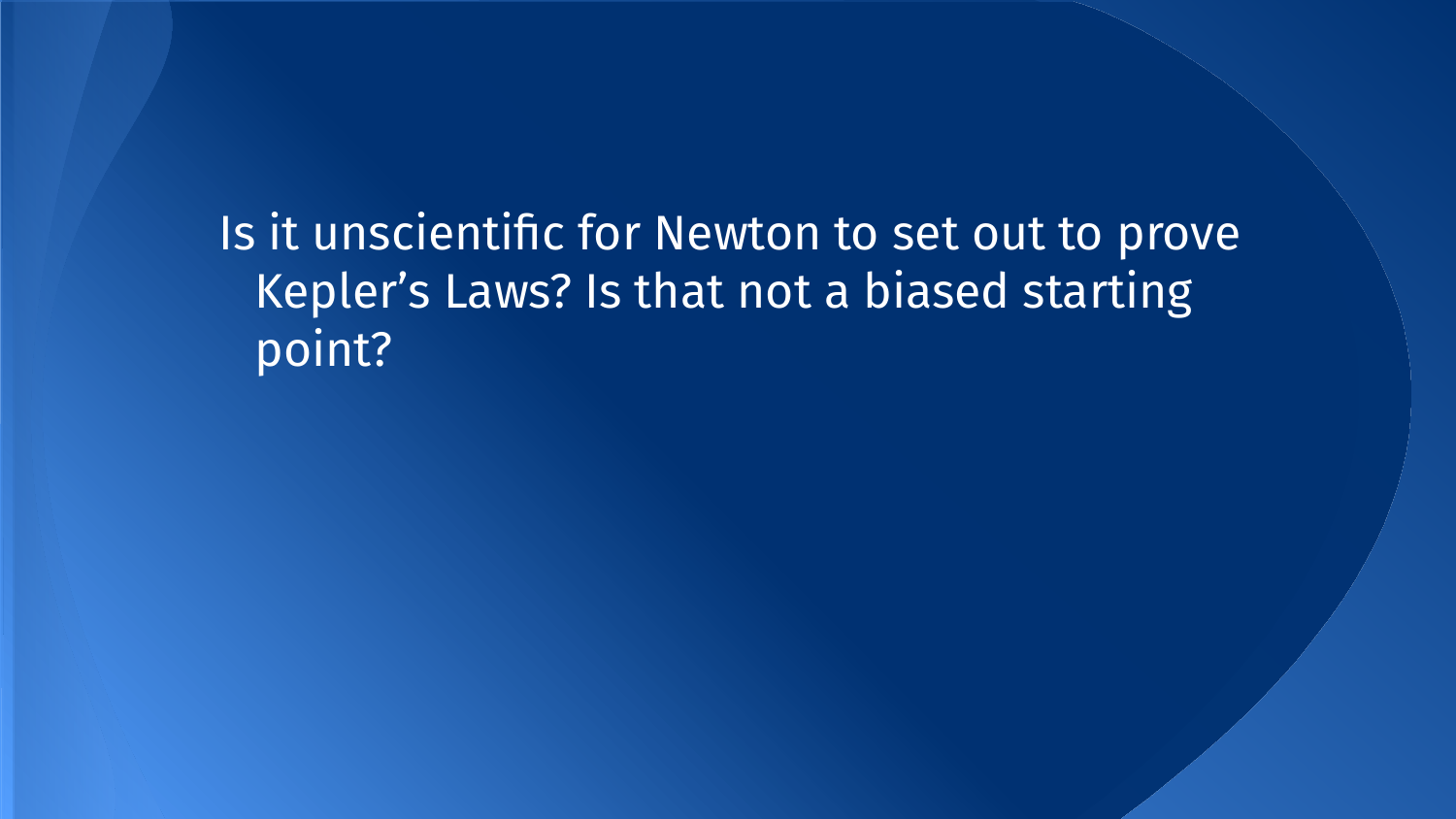

Is it unscientific for Newton to set out to prove Kepler’s Laws? Is that not a biased starting point?